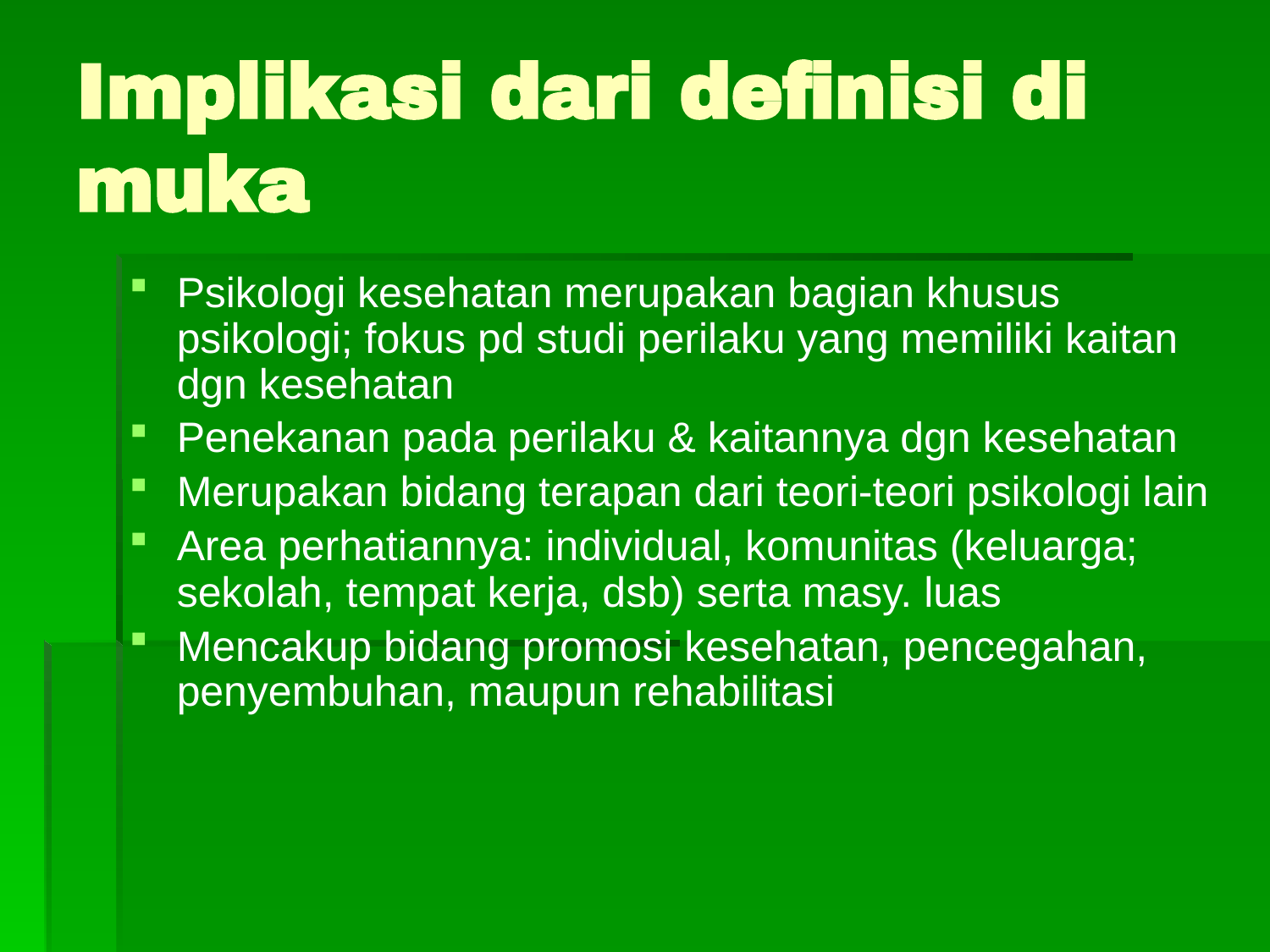

# Implikasi dari definisi di muka
Psikologi kesehatan merupakan bagian khusus psikologi; fokus pd studi perilaku yang memiliki kaitan dgn kesehatan
Penekanan pada perilaku & kaitannya dgn kesehatan
Merupakan bidang terapan dari teori-teori psikologi lain
Area perhatiannya: individual, komunitas (keluarga; sekolah, tempat kerja, dsb) serta masy. luas
Mencakup bidang promosi kesehatan, pencegahan, penyembuhan, maupun rehabilitasi